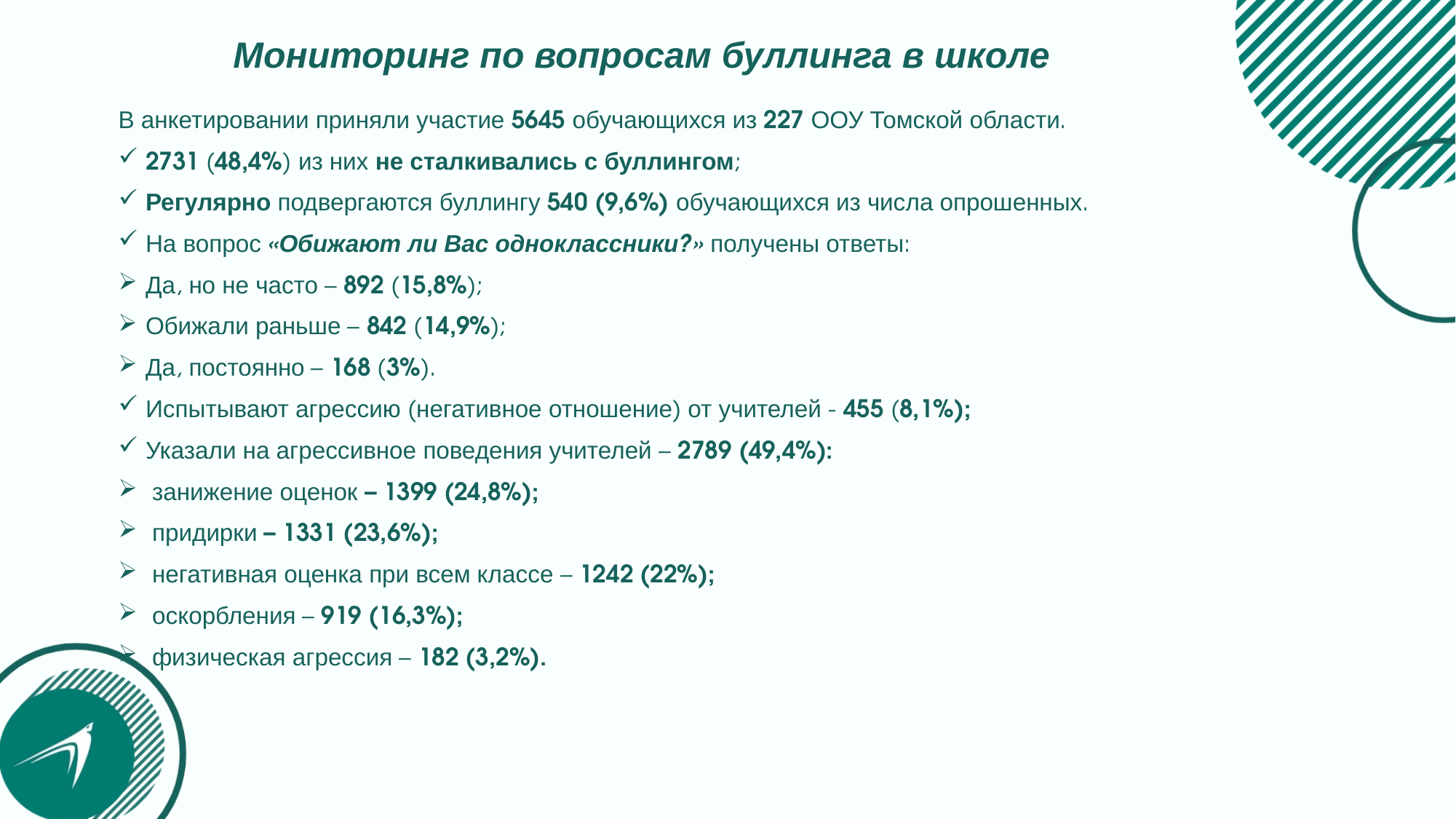

# Мониторинг по вопросам буллинга в школе
В анкетировании приняли участие 5645 обучающихся из 227 ООУ Томской области.
2731 (48,4%) из них не сталкивались с буллингом;
Регулярно подвергаются буллингу 540 (9,6%) обучающихся из числа опрошенных.
На вопрос «Обижают ли Вас одноклассники?» получены ответы:
Да, но не часто – 892 (15,8%);
Обижали раньше – 842 (14,9%);
Да, постоянно – 168 (3%).
Испытывают агрессию (негативное отношение) от учителей - 455 (8,1%);
Указали на агрессивное поведения учителей – 2789 (49,4%):
 занижение оценок – 1399 (24,8%);
 придирки – 1331 (23,6%);
 негативная оценка при всем классе – 1242 (22%);
 оскорбления – 919 (16,3%);
 физическая агрессия – 182 (3,2%).